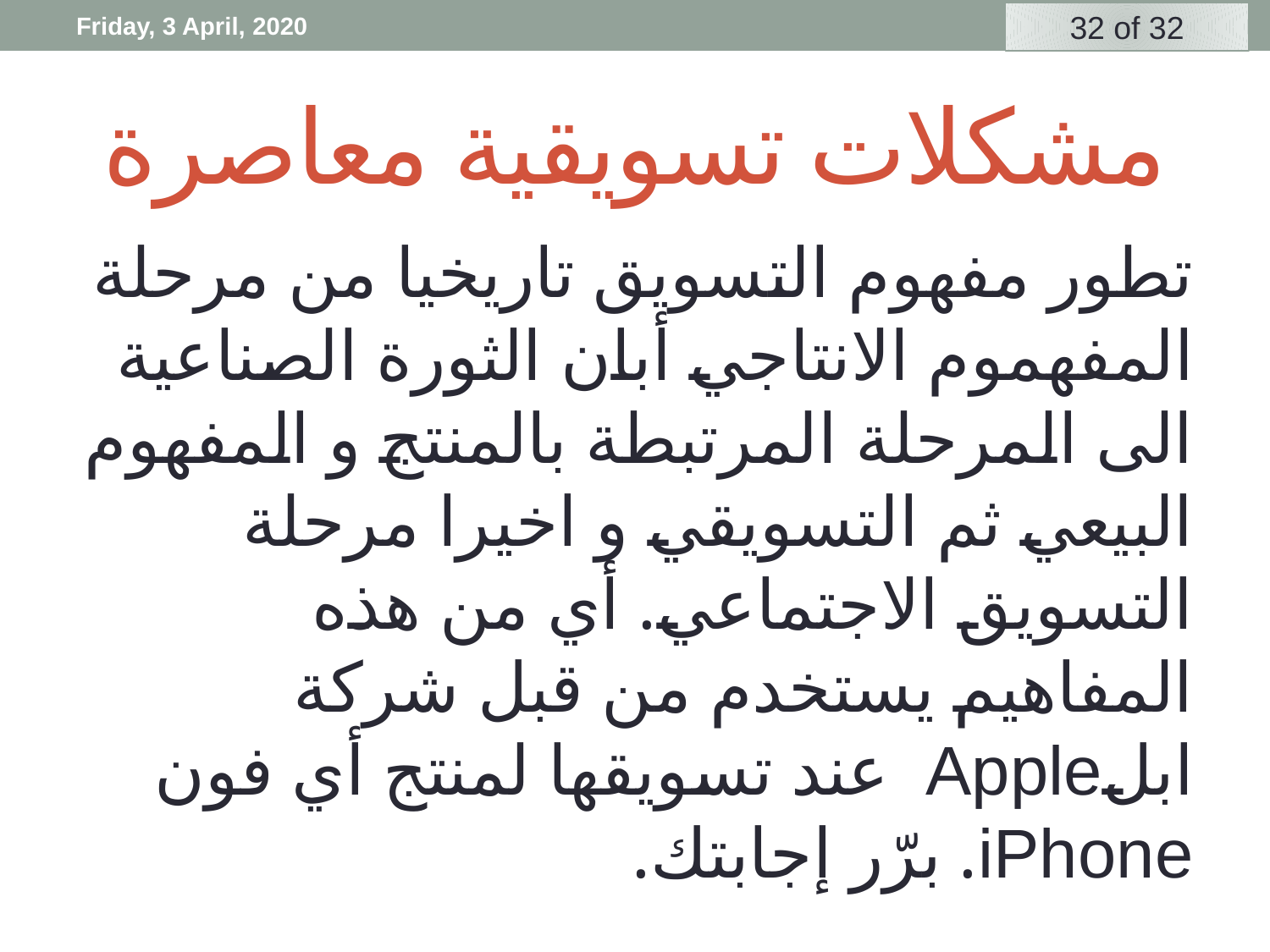

Friday, 3 April, 2020
# مشكلات تسويقية معاصرة
تطور مفهوم التسويق تاريخيا من مرحلة المفهموم الانتاجي أبان الثورة الصناعية الى المرحلة المرتبطة بالمنتج و المفهوم البيعي ثم التسويقي و اخيرا مرحلة التسويق الاجتماعي. أي من هذه المفاهيم يستخدم من قبل شركة ابلApple  عند تسويقها لمنتج أي فون iPhone. برّر إجابتك.